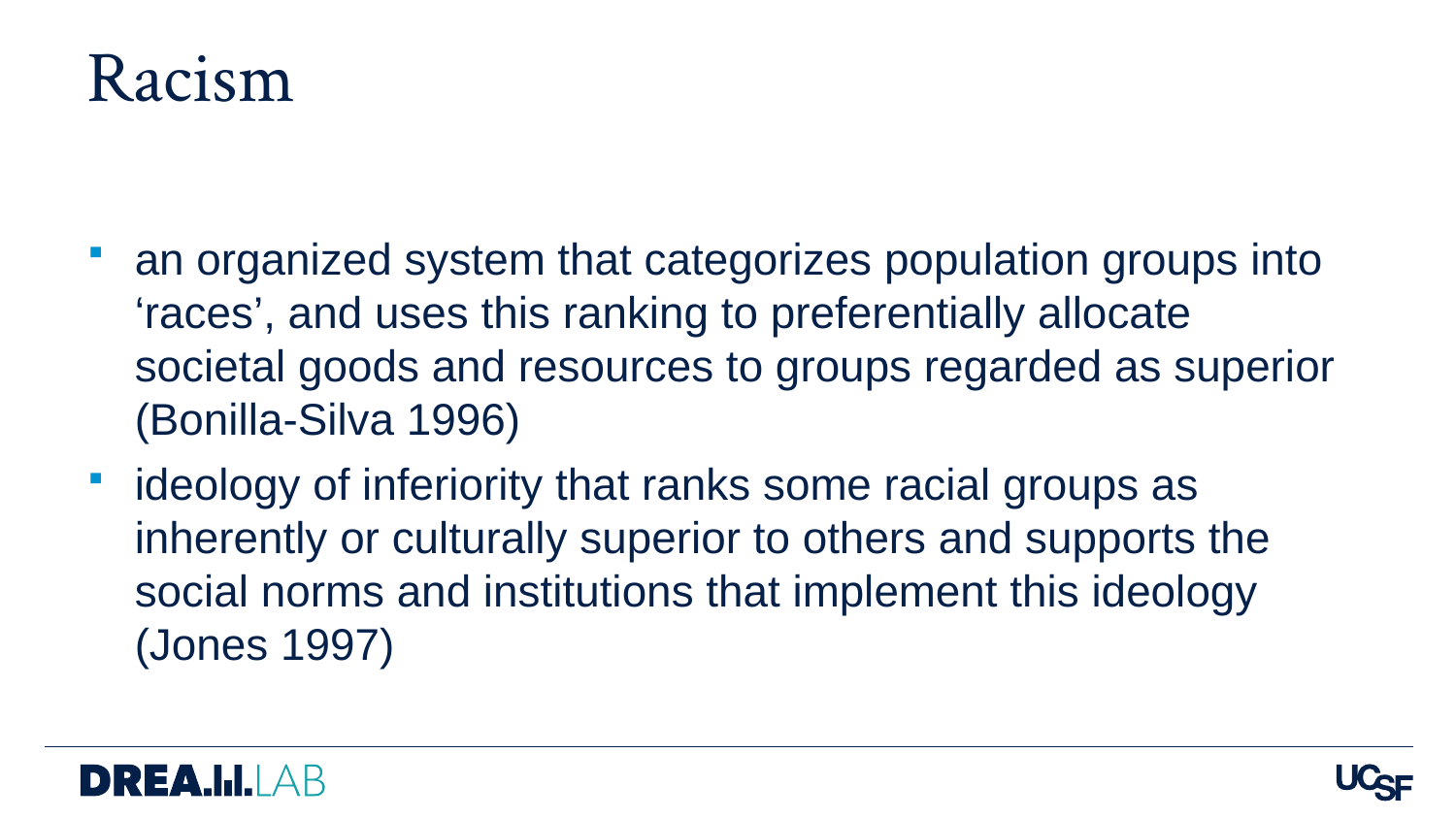

# Racism

an organized system that categorizes population groups into ‘races’, and uses this ranking to preferentially allocate societal goods and resources to groups regarded as superior (Bonilla-Silva 1996)
ideology of inferiority that ranks some racial groups as inherently or culturally superior to others and supports the social norms and institutions that implement this ideology (Jones 1997)